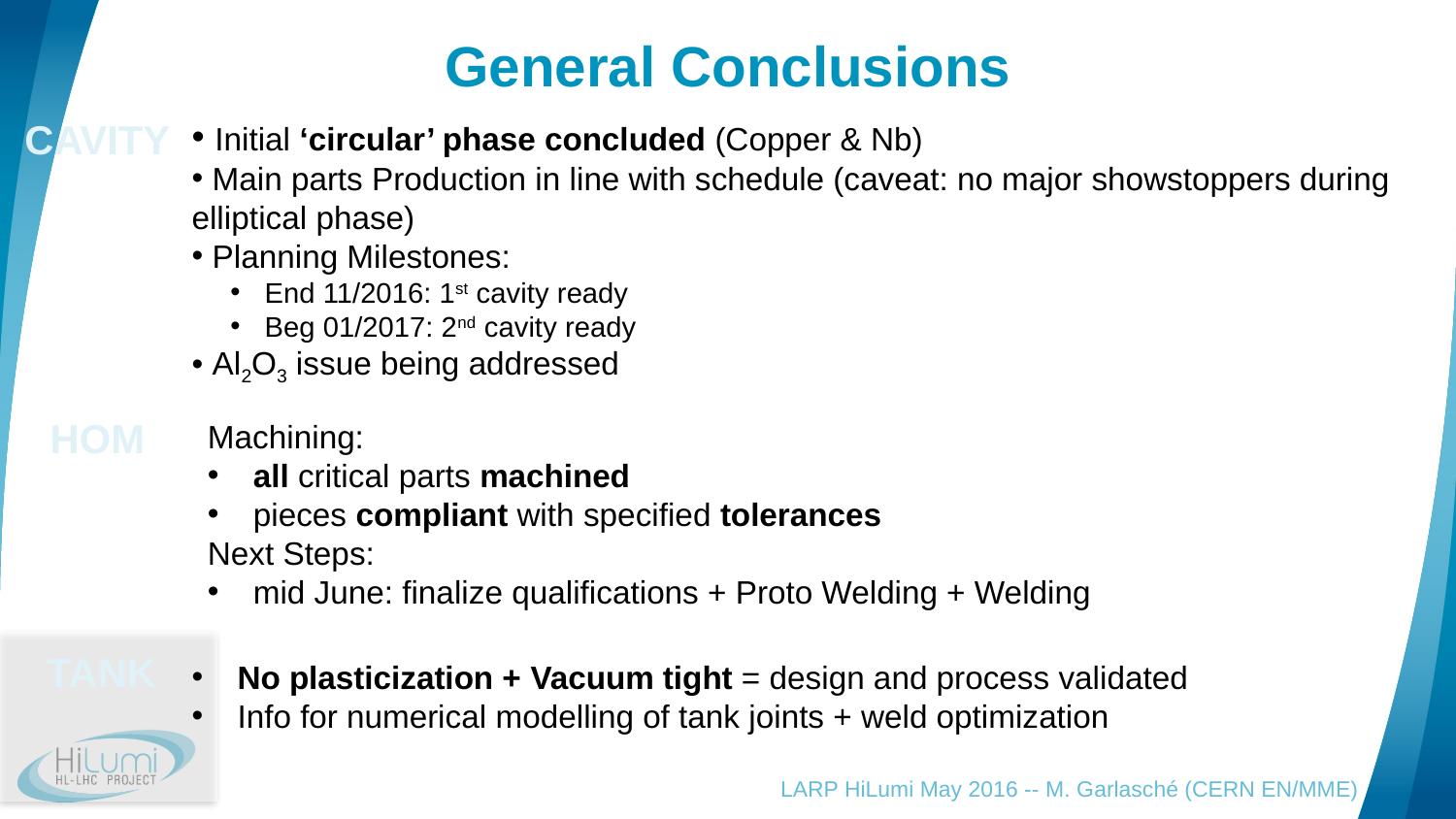

# General Conclusions
CAVITY
 Initial ‘circular’ phase concluded (Copper & Nb)
 Main parts Production in line with schedule (caveat: no major showstoppers during elliptical phase)
 Planning Milestones:
End 11/2016: 1st cavity ready
Beg 01/2017: 2nd cavity ready
 Al2O3 issue being addressed
HOM
Machining:
all critical parts machined
pieces compliant with specified tolerances
Next Steps:
mid June: finalize qualifications + Proto Welding + Welding
TANK
No plasticization + Vacuum tight = design and process validated
Info for numerical modelling of tank joints + weld optimization
LARP HiLumi May 2016 -- M. Garlasché (CERN EN/MME)